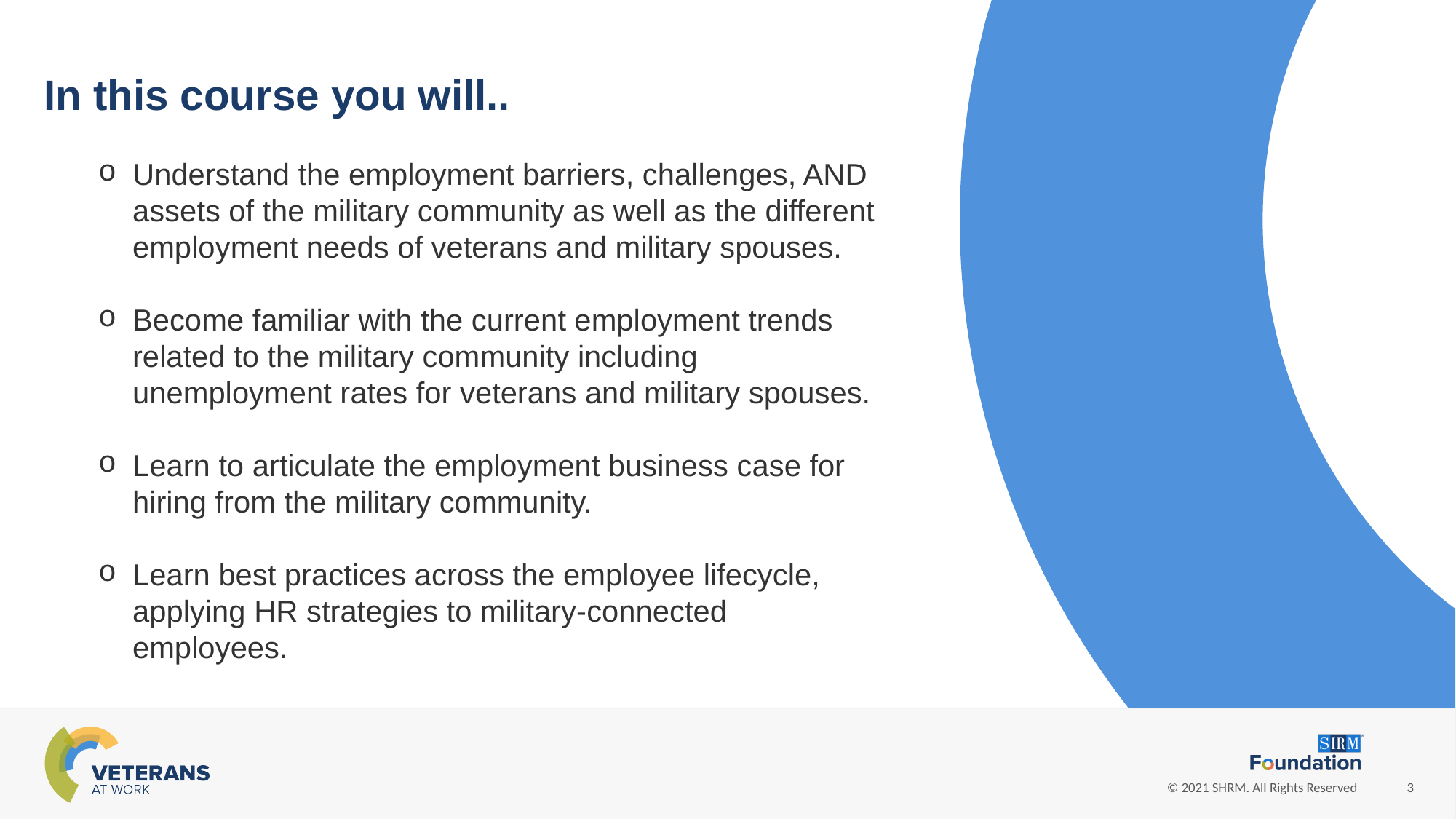

In this course you will..

Understand the employment barriers, challenges, AND assets of the military community as well as the different employment needs of veterans and military spouses.

Become familiar with the current employment trends related to the military community including unemployment rates for veterans and military spouses.

Learn to articulate the employment business case for hiring from the military community.

Learn best practices across the employee lifecycle, applying HR strategies to military-connected employees.